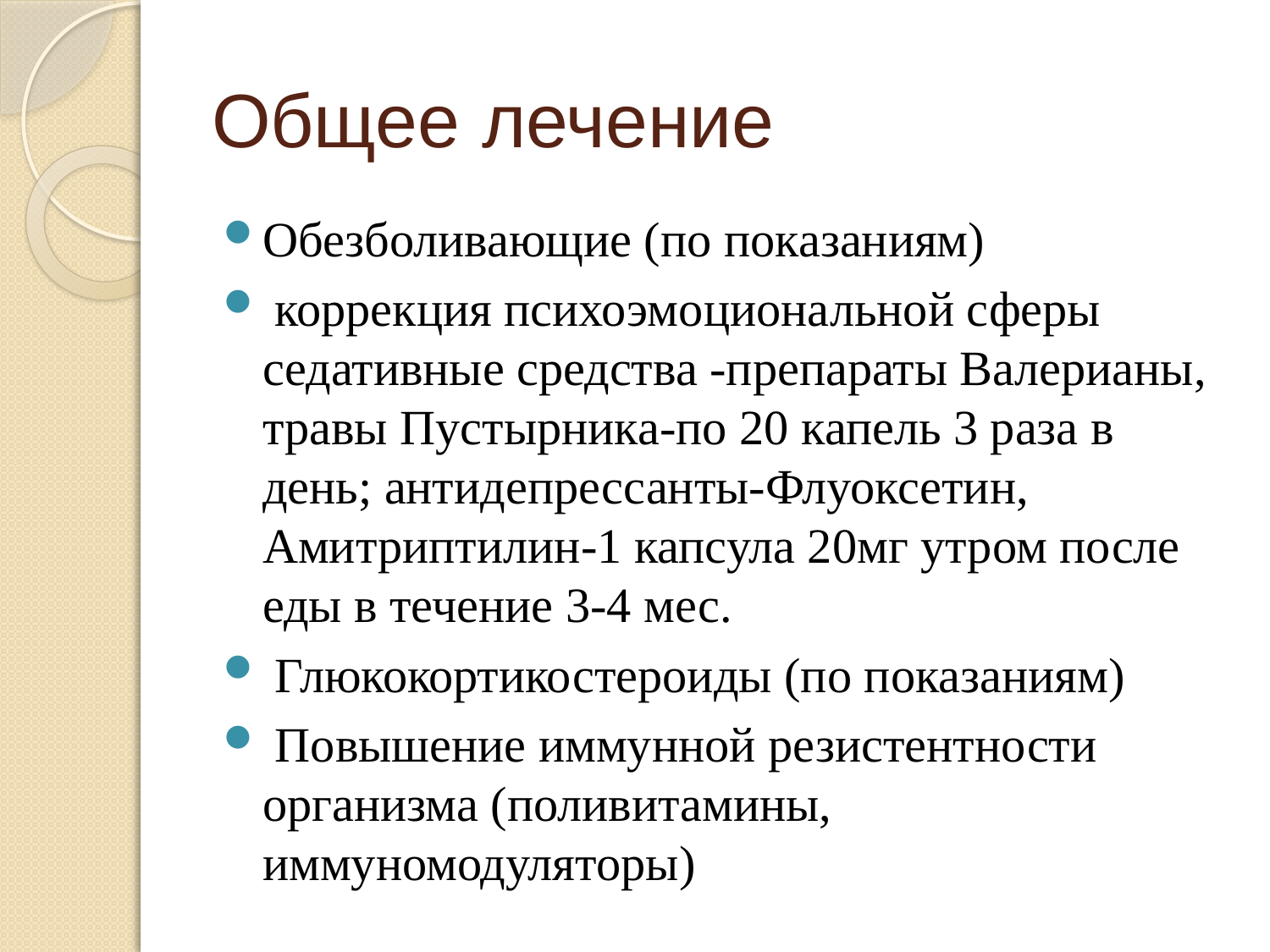

# Общее лечение
Обезболивающие (по показаниям)
 коррекция психоэмоциональной сферы седативные средства -препараты Валерианы, травы Пустырника-по 20 капель 3 раза в день; антидепрессанты-Флуоксетин, Амитриптилин-1 капсула 20мг утром после еды в течение 3-4 мес.
 Глюкокортикостероиды (по показаниям)
 Повышение иммунной резистентности организма (поливитамины, иммуномодуляторы)